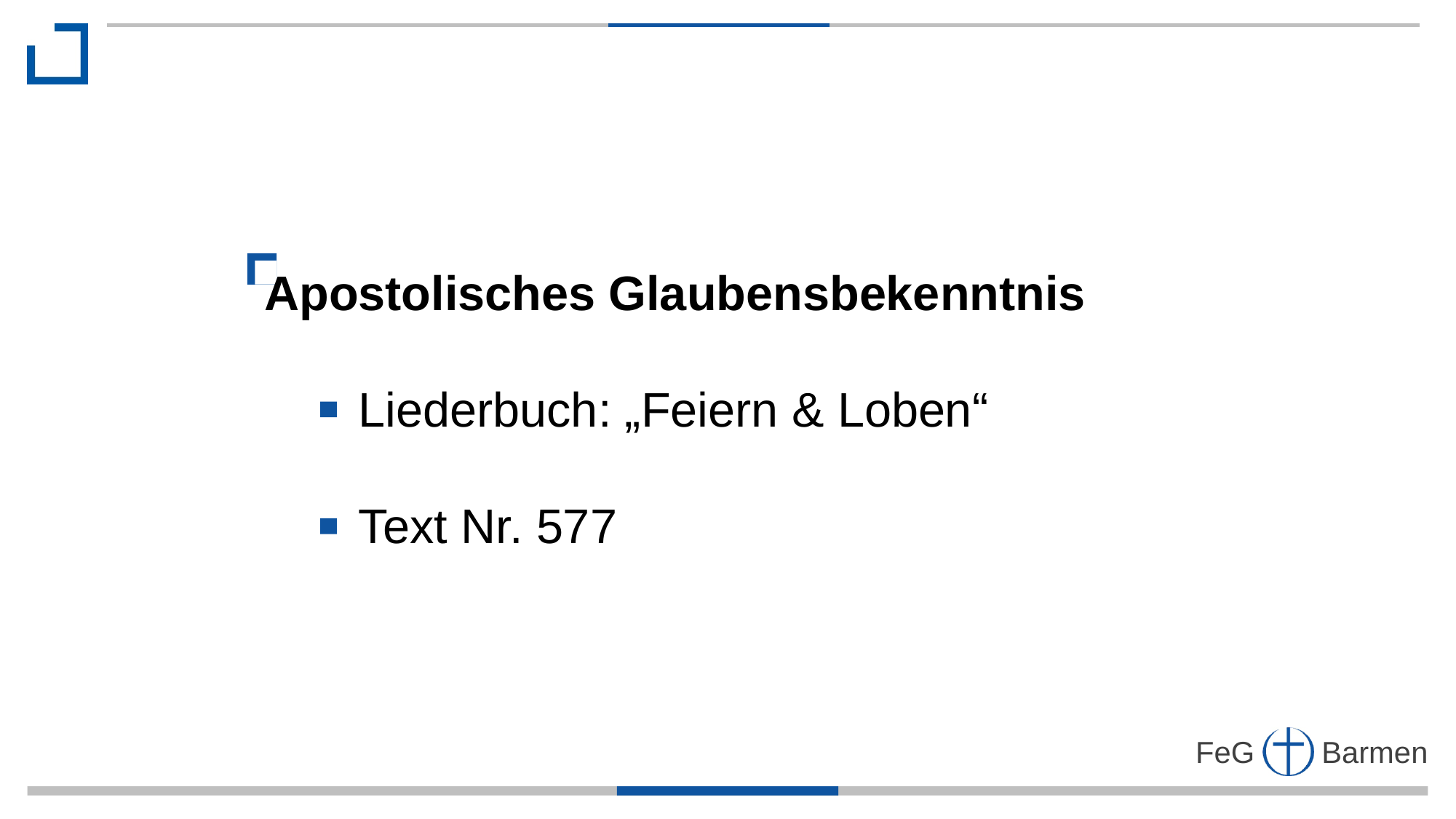

Apostolisches Glaubensbekenntnis

       Liederbuch: „Feiern & Loben“

       Text Nr. 577